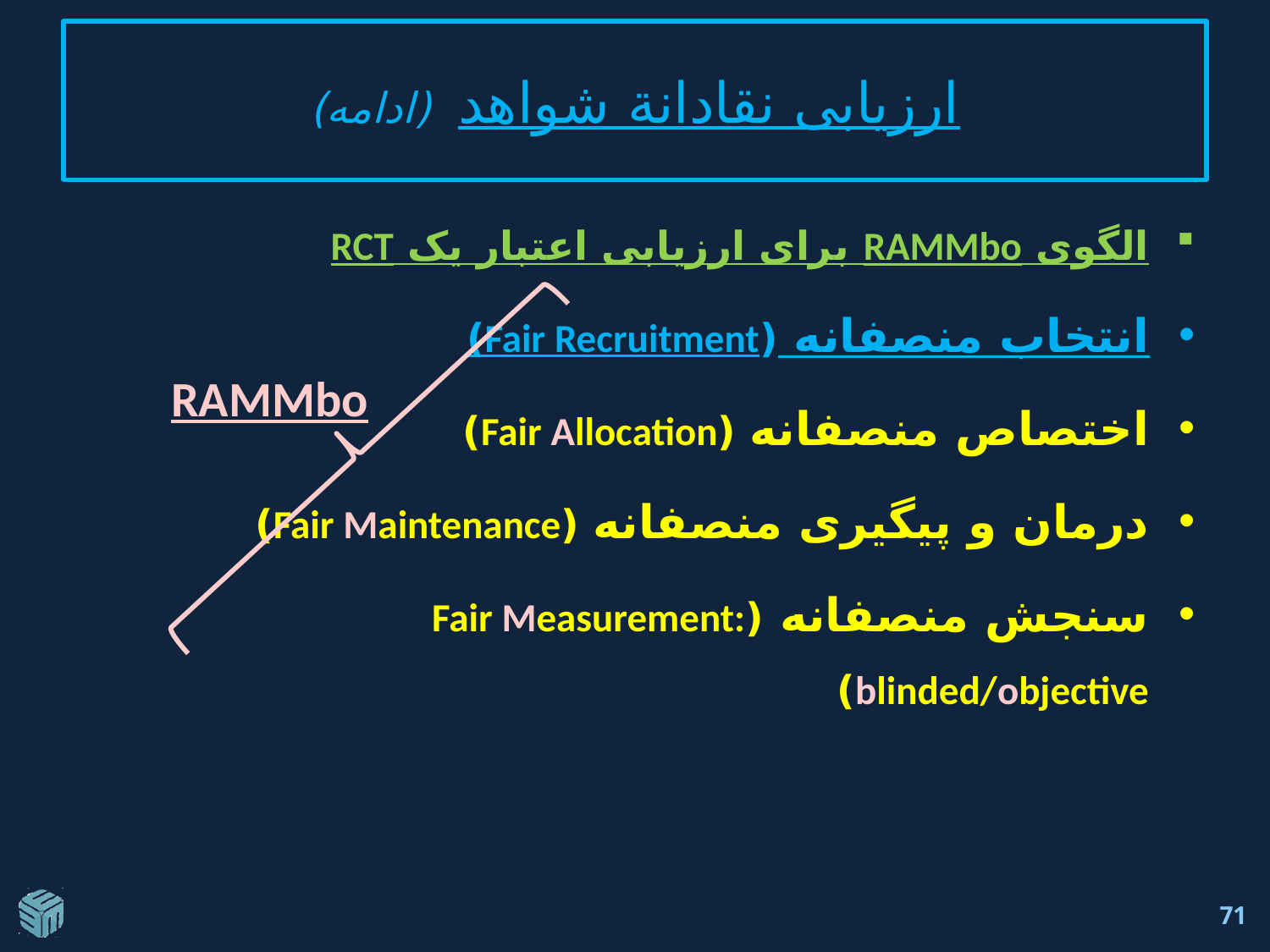

# ارزيابی نقادانة شواهد  (ادامه)
الگوی RAMMbo برای ارزیابی اعتبار یک RCT
انتخاب منصفانه (Fair Recruitment)
اختصاص منصفانه (Fair Allocation)
درمان و پیگیری منصفانه (Fair Maintenance)
سنجش منصفانه (Fair Measurement: blinded/objective)

RAMMbo
71